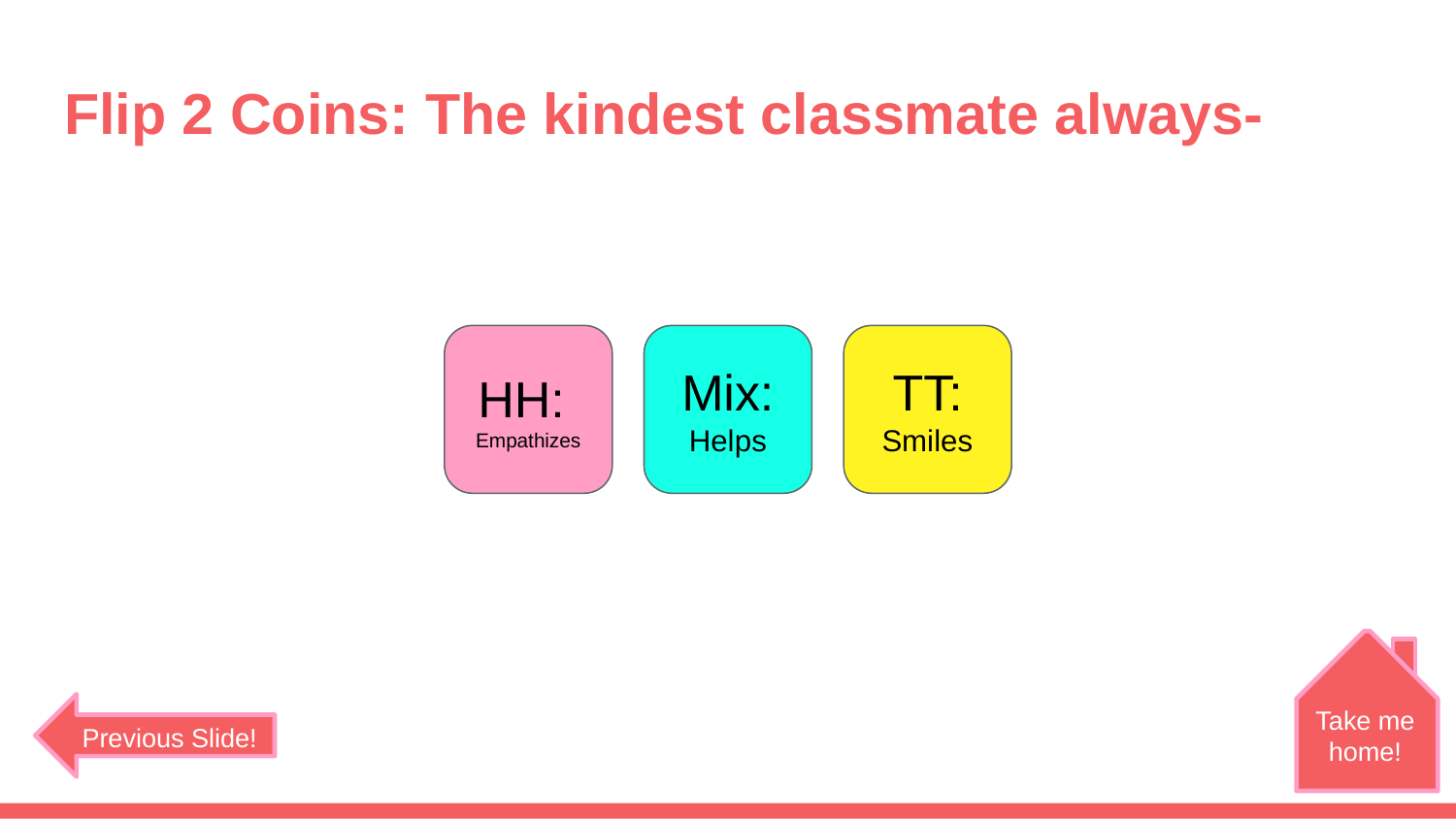

# Flip 2 Coins: The kindest classmate always-
HH:
Empathizes
Mix:
Helps
TT:
Smiles

Take me home!

Previous Slide!